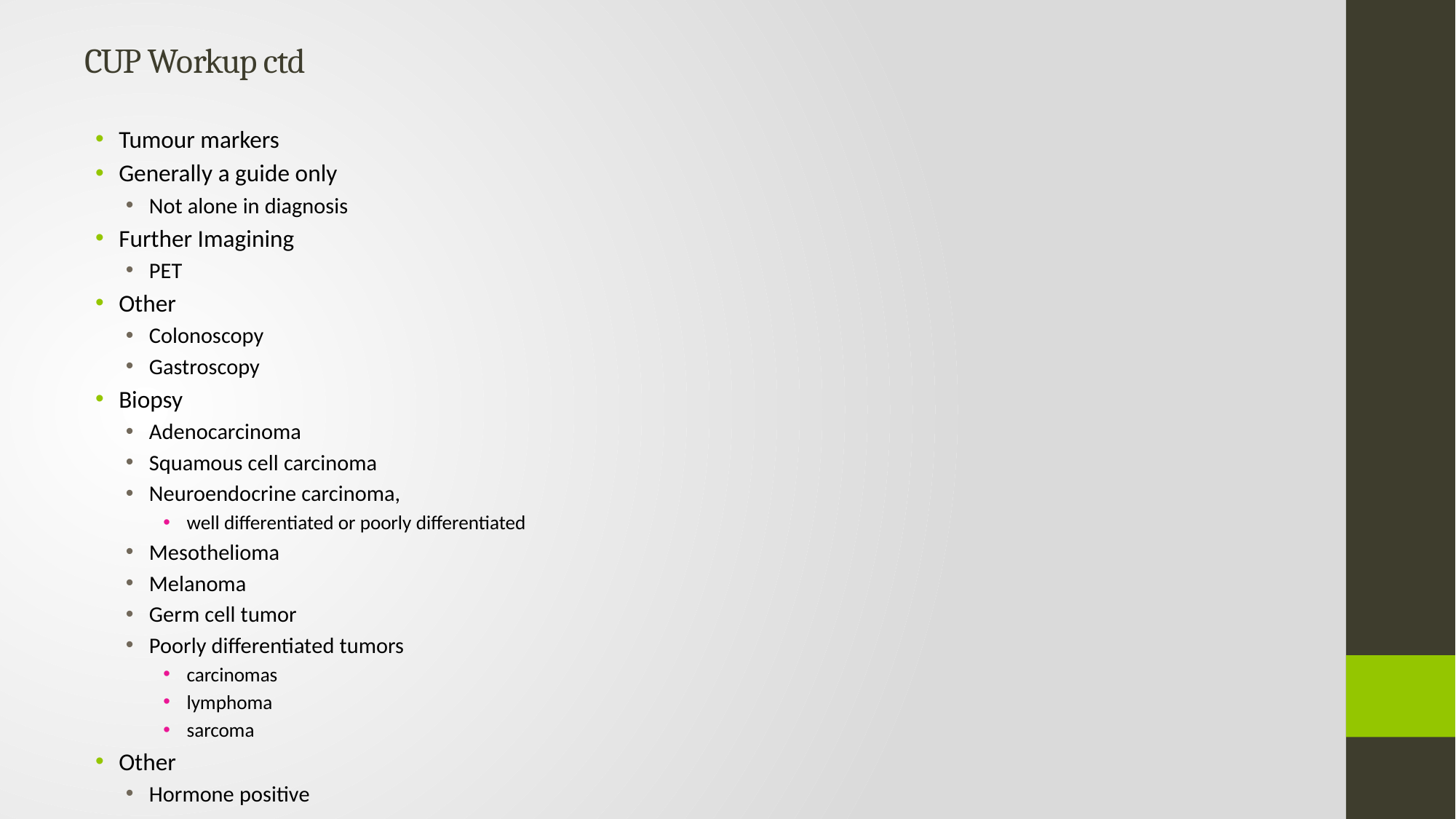

# CUP Workup ctd
Tumour markers
Generally a guide only
Not alone in diagnosis
Further Imagining
PET
Other
Colonoscopy
Gastroscopy
Biopsy
Adenocarcinoma
Squamous cell carcinoma
Neuroendocrine carcinoma,
well differentiated or poorly differentiated
Mesothelioma
Melanoma
Germ cell tumor
Poorly differentiated tumors
carcinomas
lymphoma
sarcoma
Other
Hormone positive